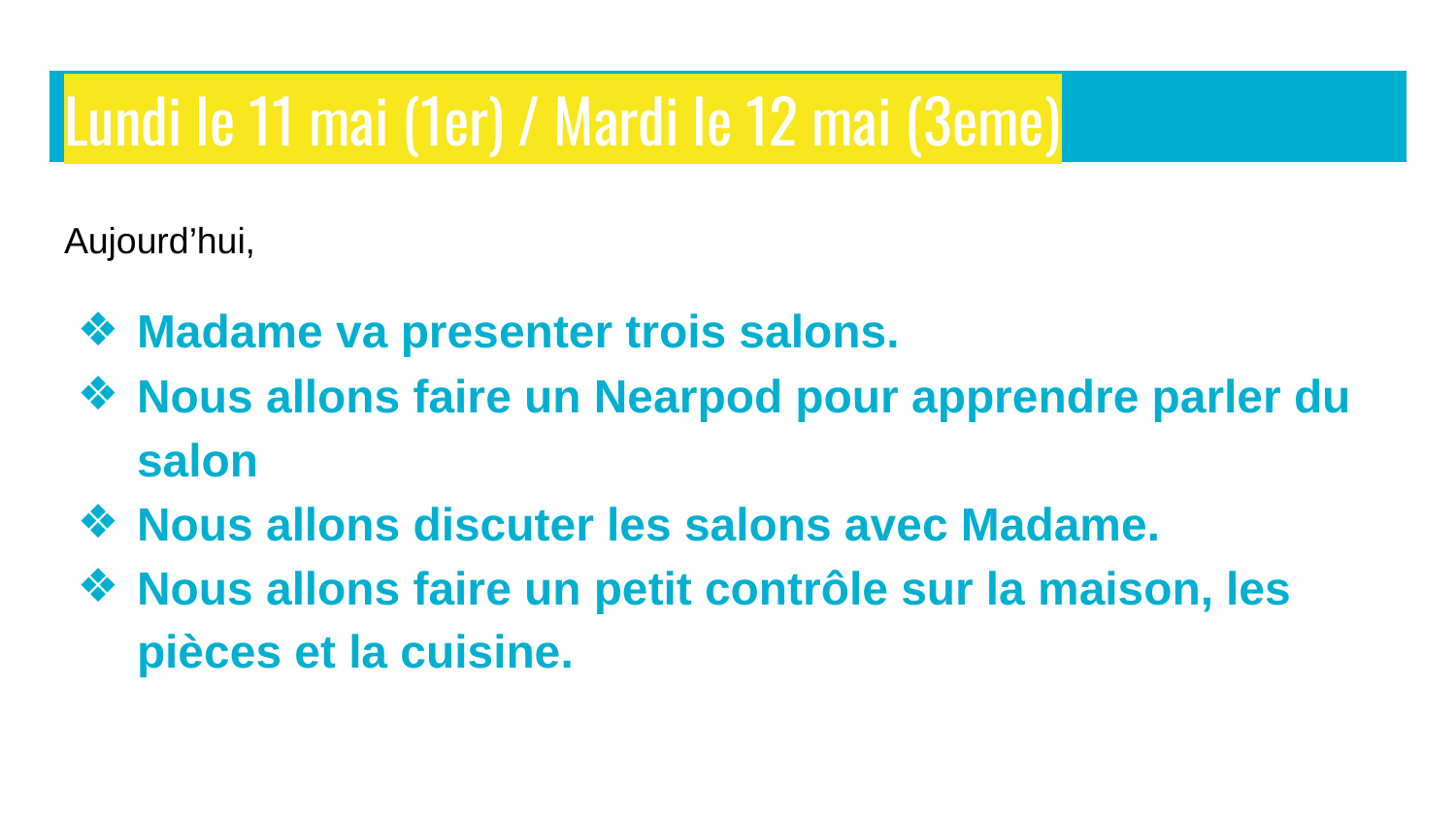

# Lundi le 11 mai (1er) / Mardi le 12 mai (3eme)
Aujourd’hui,
Madame va presenter trois salons.
Nous allons faire un Nearpod pour apprendre parler du salon
Nous allons discuter les salons avec Madame.
Nous allons faire un petit contrôle sur la maison, les pièces et la cuisine.